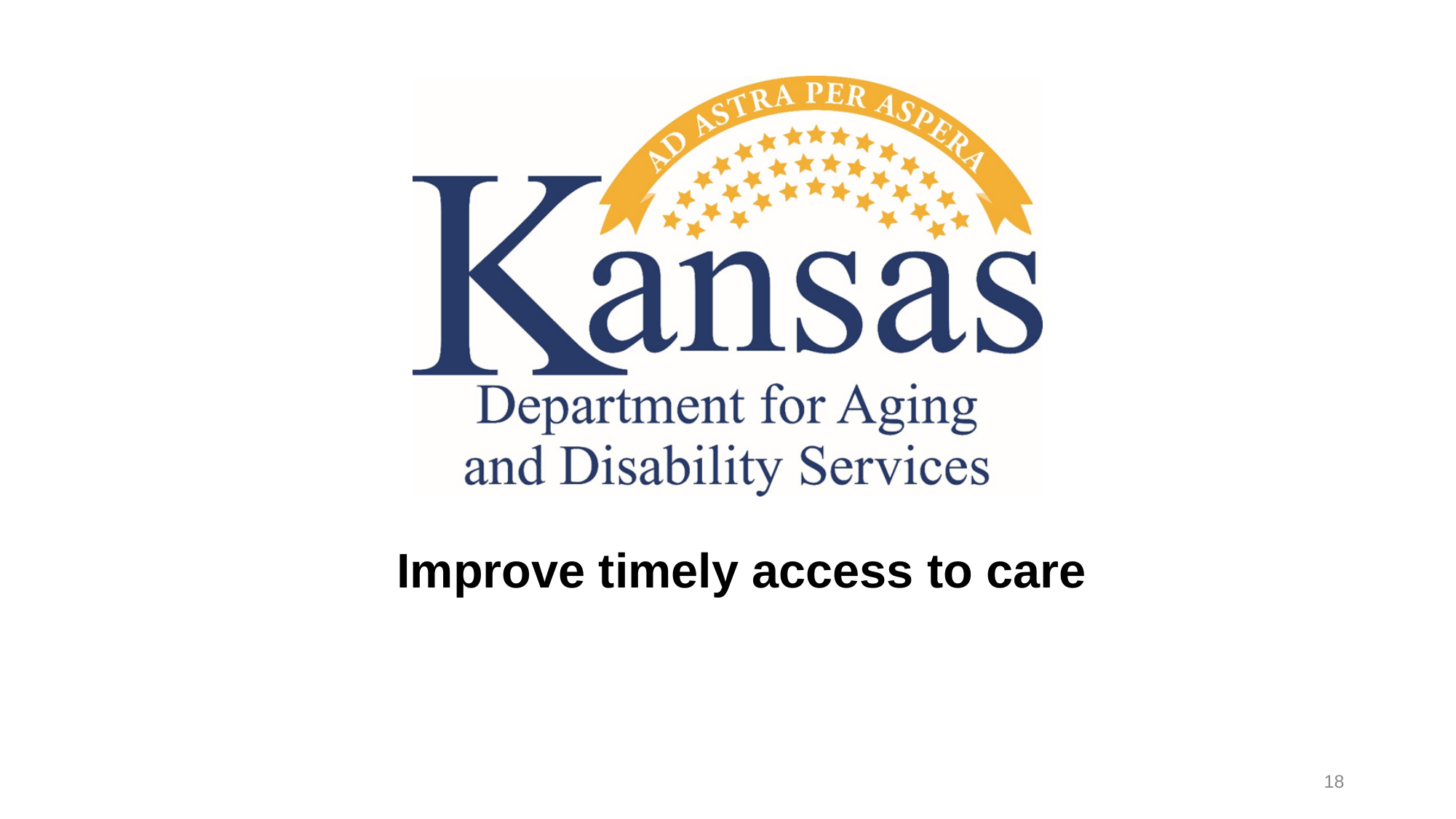

# Improve timely access to care
18